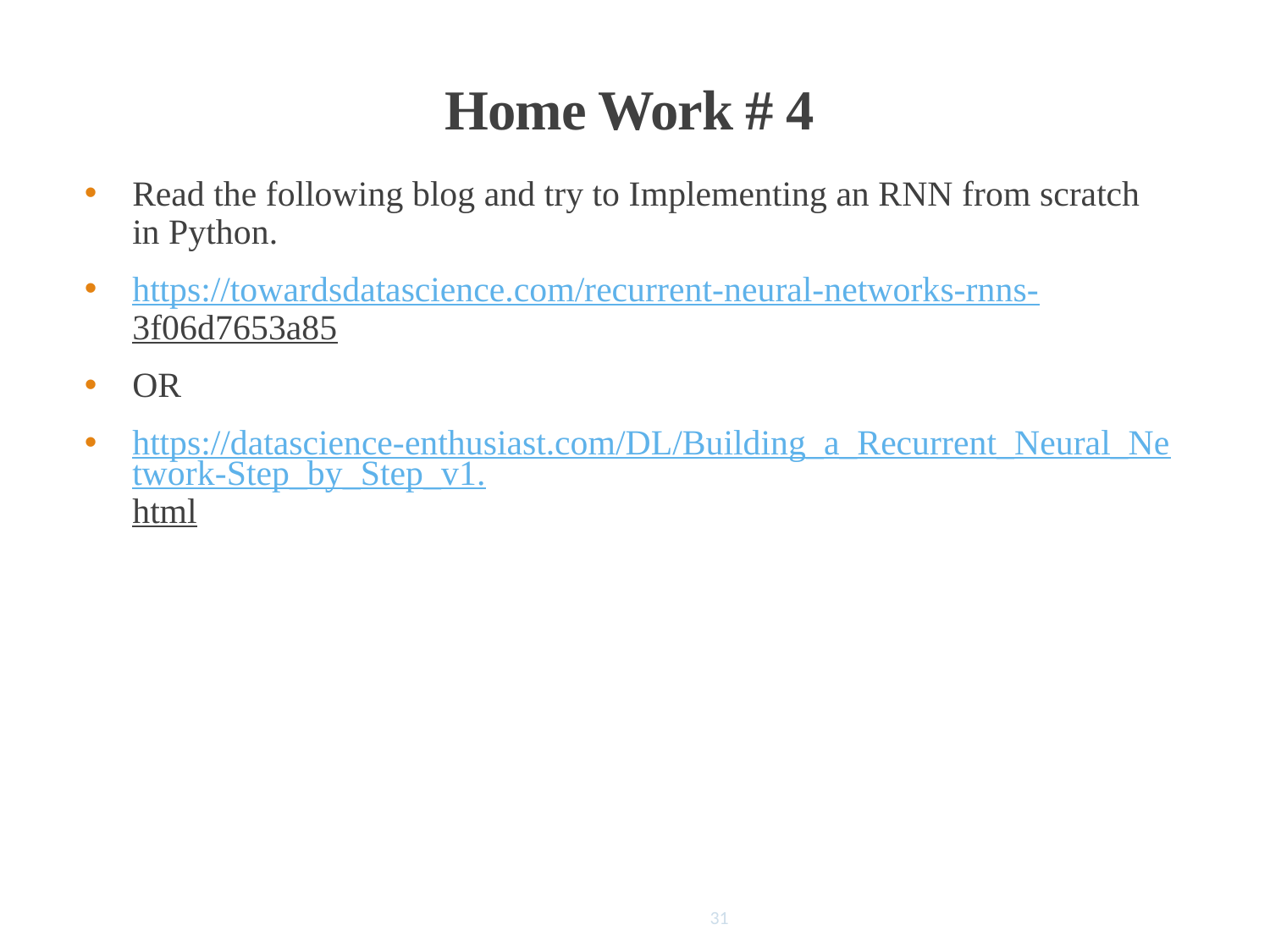

# Home Work # 4
Read the following blog and try to Implementing an RNN from scratch in Python.
https://towardsdatascience.com/recurrent-neural-networks-rnns-3f06d7653a85
OR
https://datascience-enthusiast.com/DL/Building_a_Recurrent_Neural_Network-Step_by_Step_v1.html
31